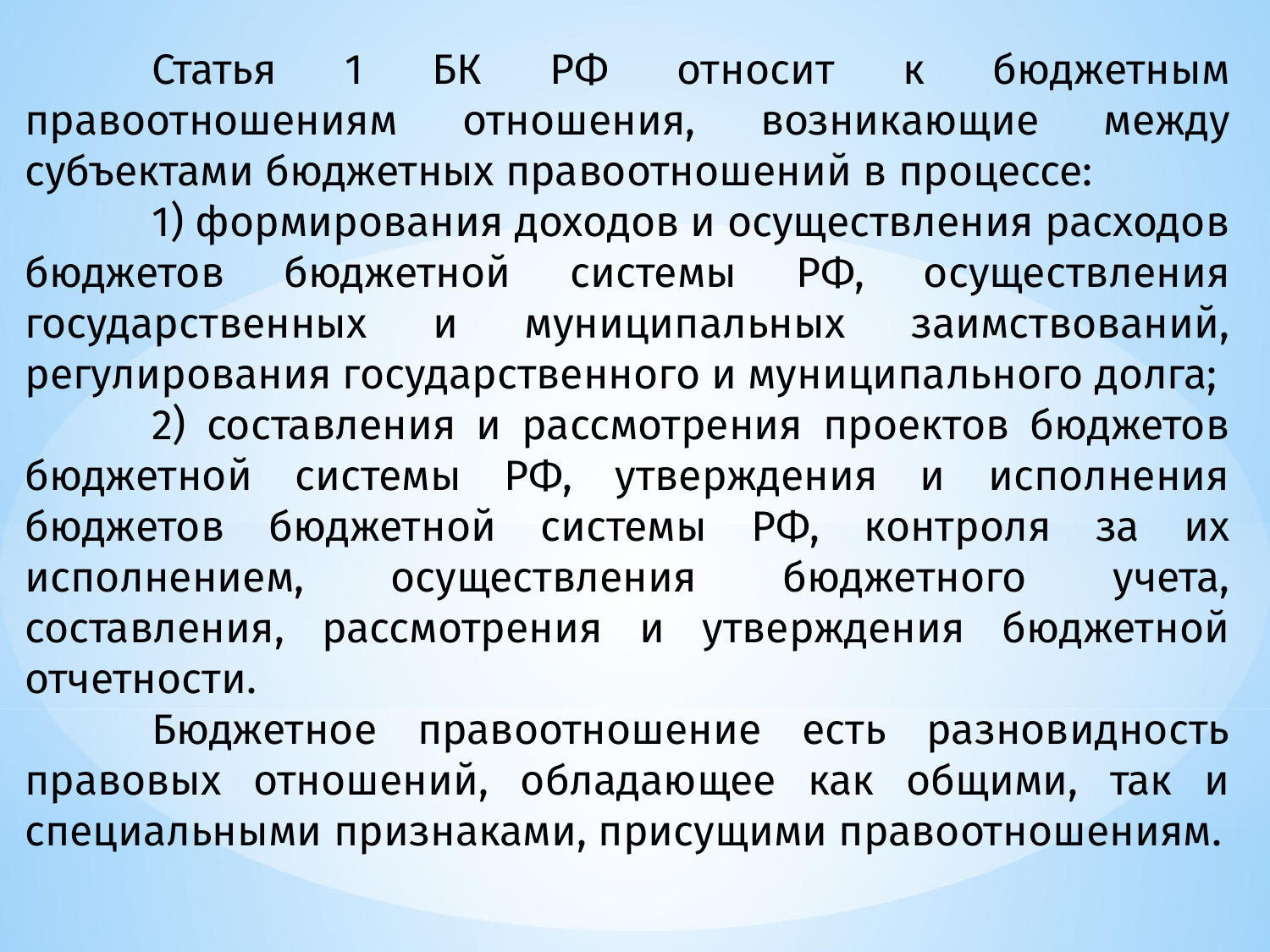

Статья 1 БК РФ относит к бюджетным правоотношениям отношения, возникающие между субъектами бюджетных правоотношений в процессе:
	1) формирования доходов и осуществления расходов бюджетов бюджетной системы РФ, осуществления государственных и муниципальных заимствований, регулирования государственного и муниципального долга;
	2) составления и рассмотрения проектов бюджетов бюджетной системы РФ, утверждения и исполнения бюджетов бюджетной системы РФ, контроля за их исполнением, осуществления бюджетного учета, составления, рассмотрения и утверждения бюджетной отчетности.
	Бюджетное правоотношение есть разновидность правовых отношений, обладающее как общими, так и специальными признаками, присущими правоотношениям.